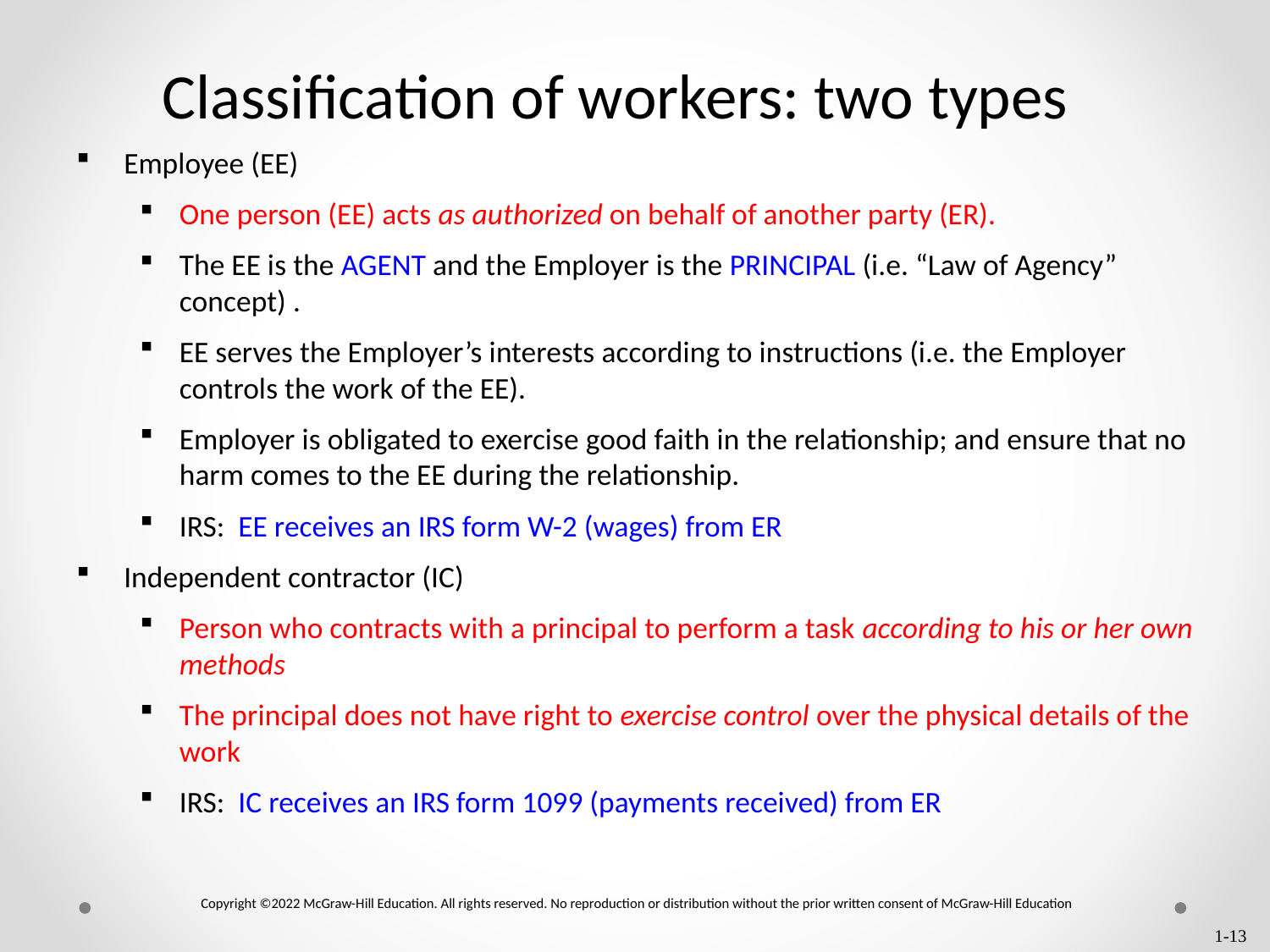

# Classification of workers: two types
Employee (EE)
One person (EE) acts as authorized on behalf of another party (ER).
The EE is the AGENT and the Employer is the PRINCIPAL (i.e. “Law of Agency” concept) .
EE serves the Employer’s interests according to instructions (i.e. the Employer controls the work of the EE).
Employer is obligated to exercise good faith in the relationship; and ensure that no harm comes to the EE during the relationship.
IRS:  EE receives an IRS form W-2 (wages) from ER
Independent contractor (IC)
Person who contracts with a principal to perform a task according to his or her own methods
The principal does not have right to exercise control over the physical details of the work
IRS:  IC receives an IRS form 1099 (payments received) from ER